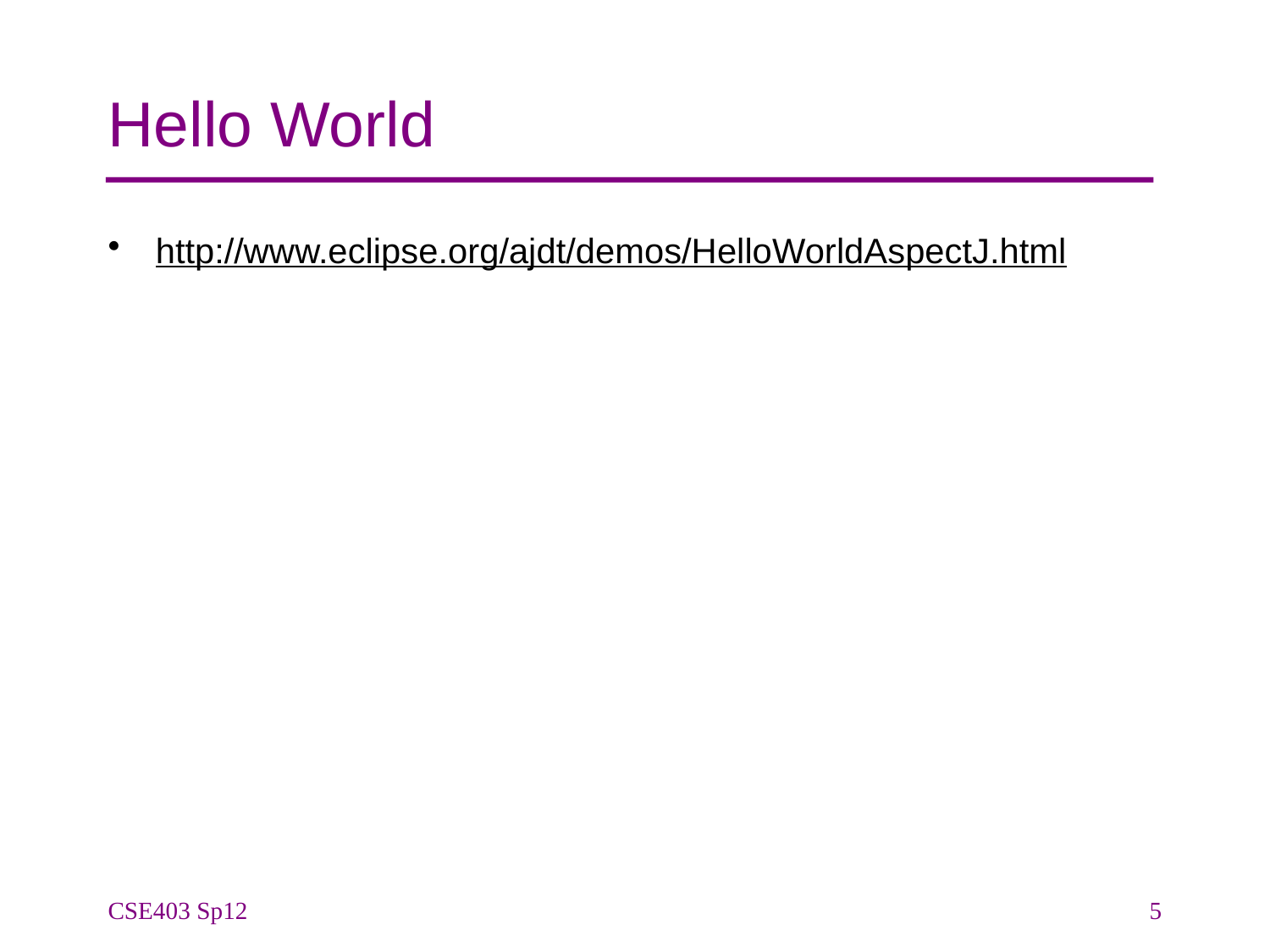

# Hello World
http://www.eclipse.org/ajdt/demos/HelloWorldAspectJ.html

CSE403 Sp12
5